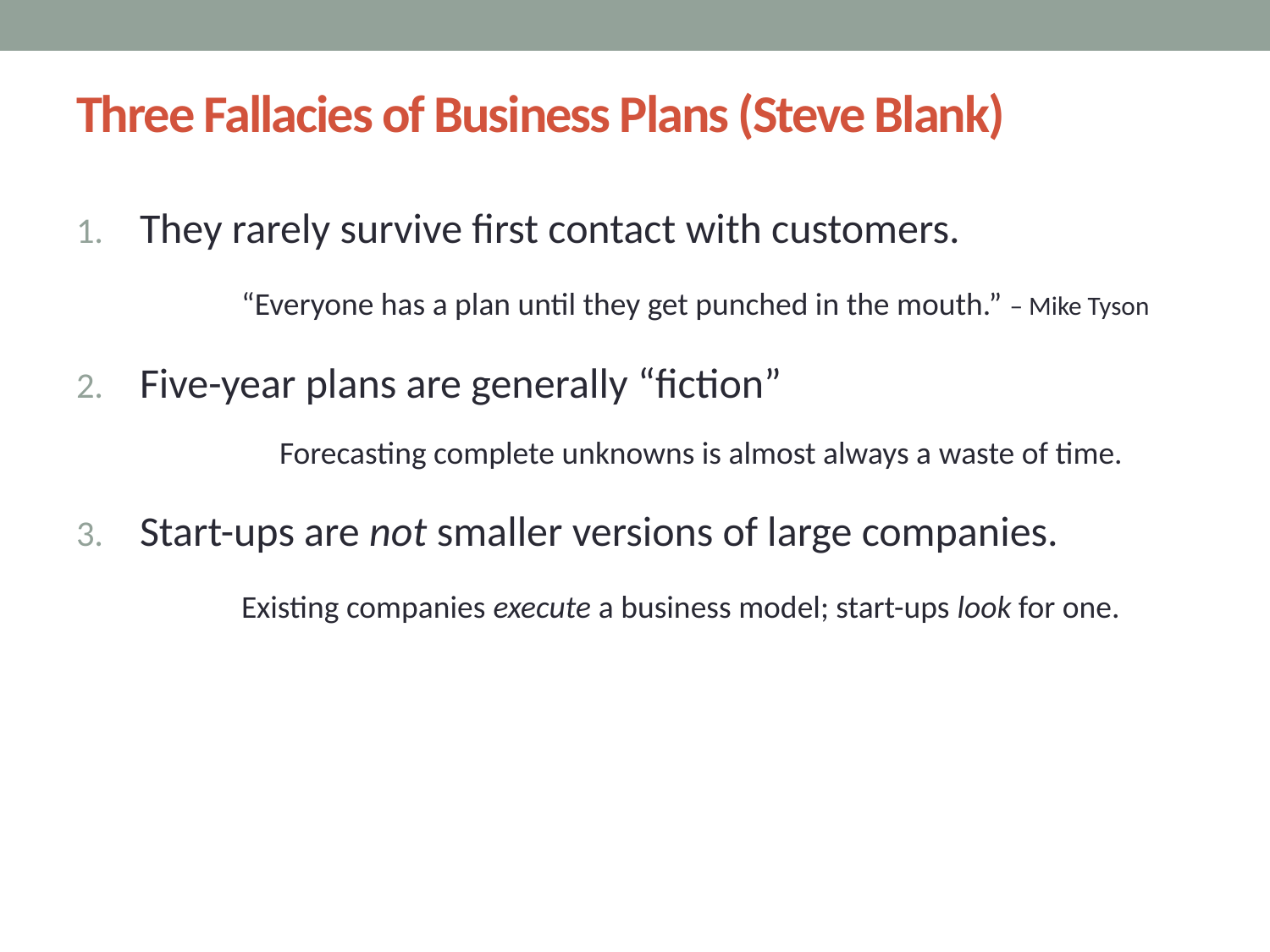

5
# Three Fallacies of Business Plans (Steve Blank)
They rarely survive first contact with customers.
	“Everyone has a plan until they get punched in the mouth.” – Mike Tyson
Five-year plans are generally “fiction”
	Forecasting complete unknowns is almost always a waste of time.
Start-ups are not smaller versions of large companies.
	Existing companies execute a business model; start-ups look for one.